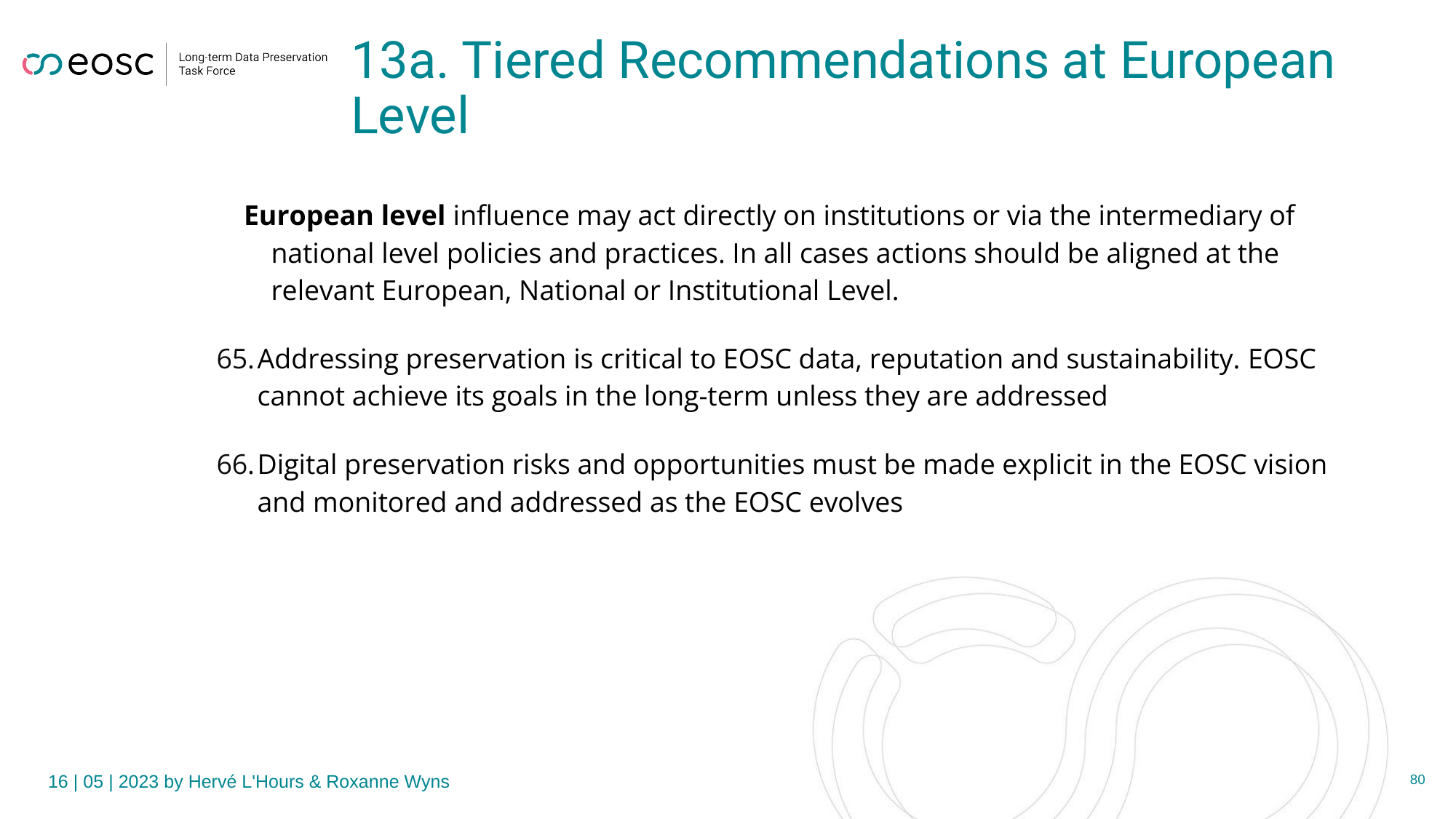

# 13a. Tiered Recommendations at European Level
European level influence may act directly on institutions or via the intermediary of national level policies and practices. In all cases actions should be aligned at the relevant European, National or Institutional Level.
Addressing preservation is critical to EOSC data, reputation and sustainability. EOSC cannot achieve its goals in the long-term unless they are addressed
Digital preservation risks and opportunities must be made explicit in the EOSC vision and monitored and addressed as the EOSC evolves

16 | 05 | 2023 by Hervé L'Hours & Roxanne Wyns
80